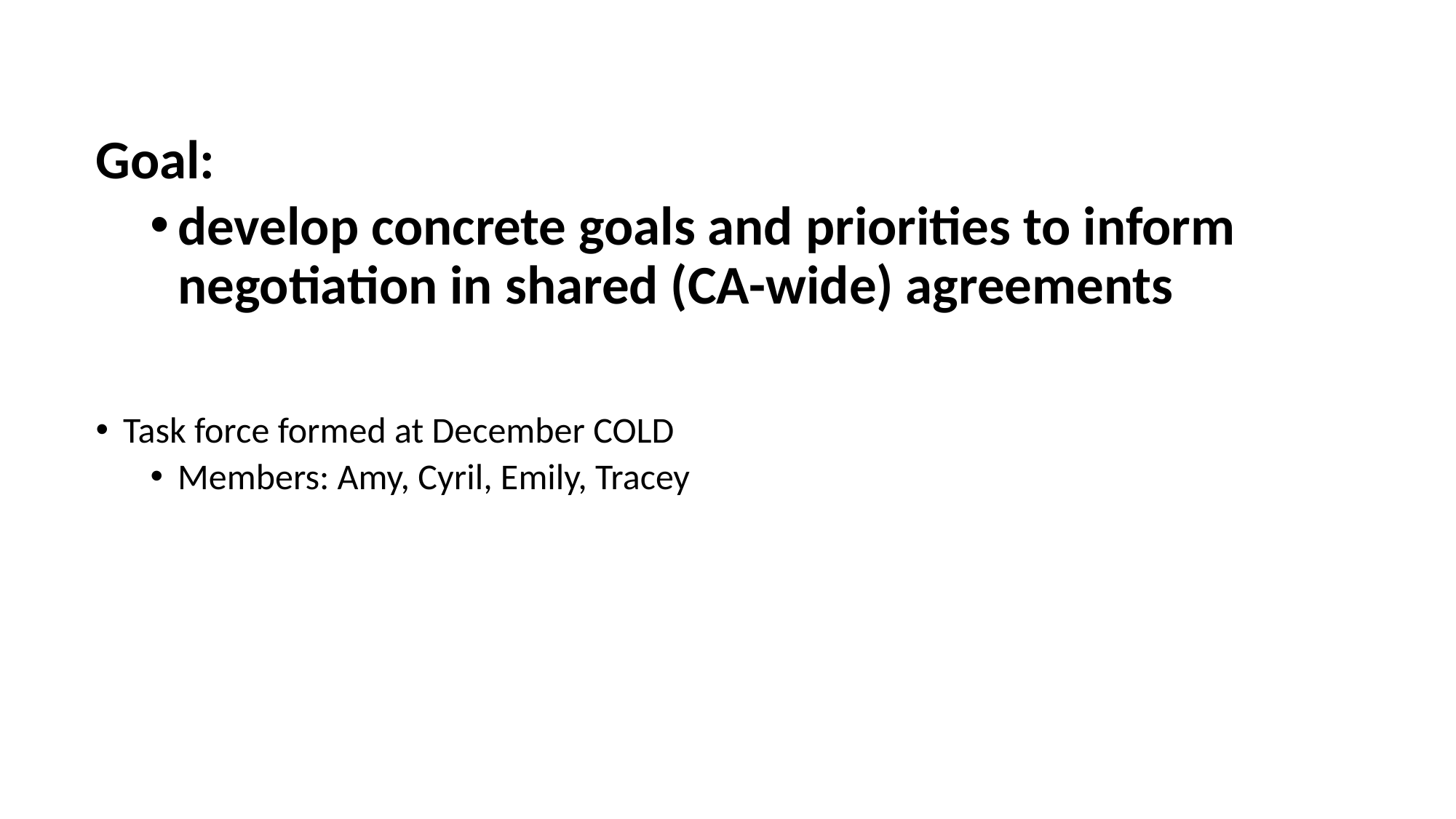

Goal:
develop concrete goals and priorities to inform negotiation in shared (CA-wide) agreements

Task force formed at December COLD
Members: Amy, Cyril, Emily, Tracey